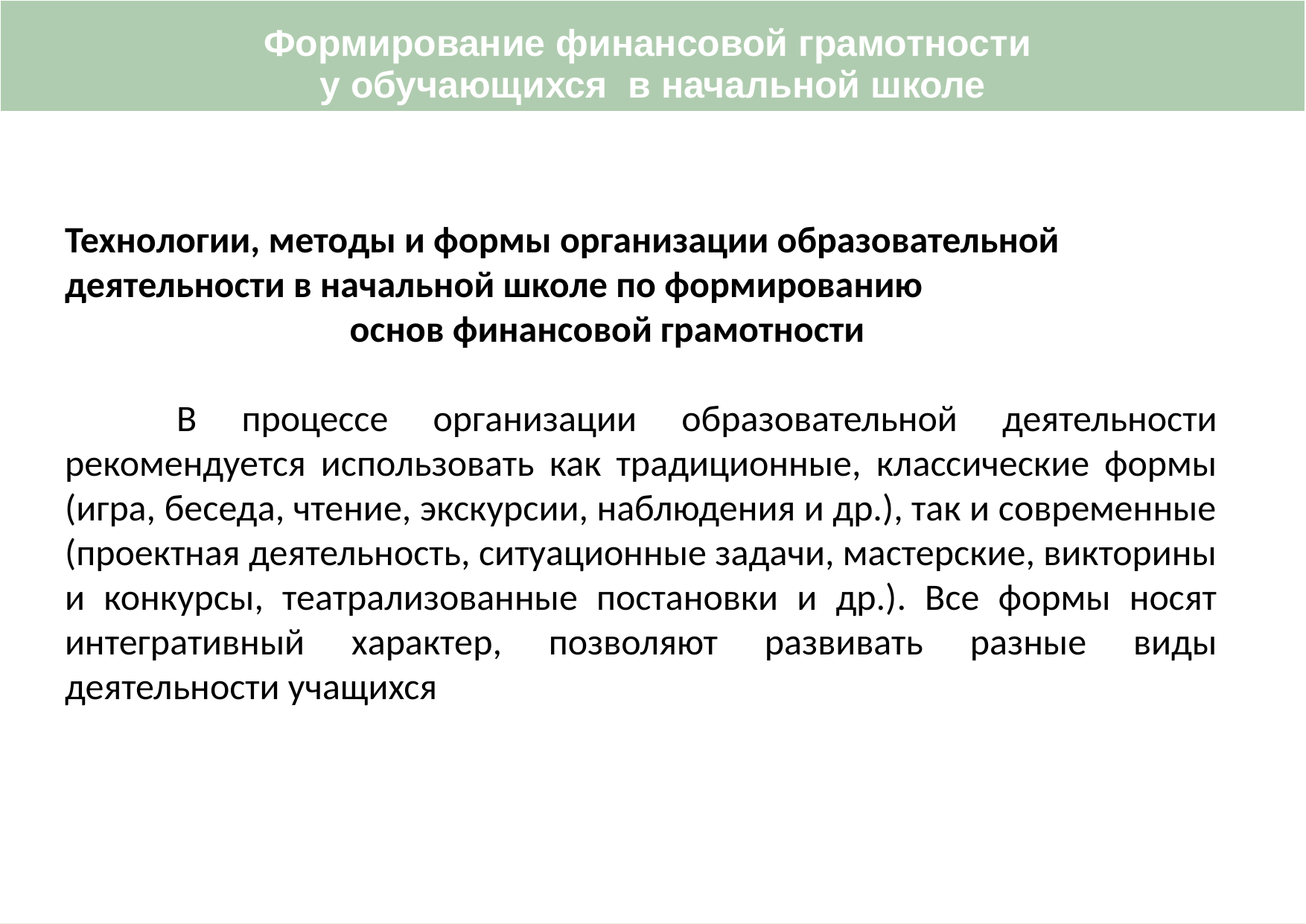

| Формирование финансовой грамотности у обучающихся в начальной школе |
| --- |
Технологии, методы и формы организации образовательной
деятельности в начальной школе по формированию                                                                      основ финансовой грамотности

	В процессе организации образовательной деятельности рекомендуется использовать как традиционные, классические формы (игра, беседа, чтение, экскурсии, наблюдения и др.), так и современные (проектная деятельность, ситуационные задачи, мастерские, викторины и конкурсы, театрализованные постановки и др.). Все формы носят интегративный характер, позволяют развивать разные виды деятельности учащихся